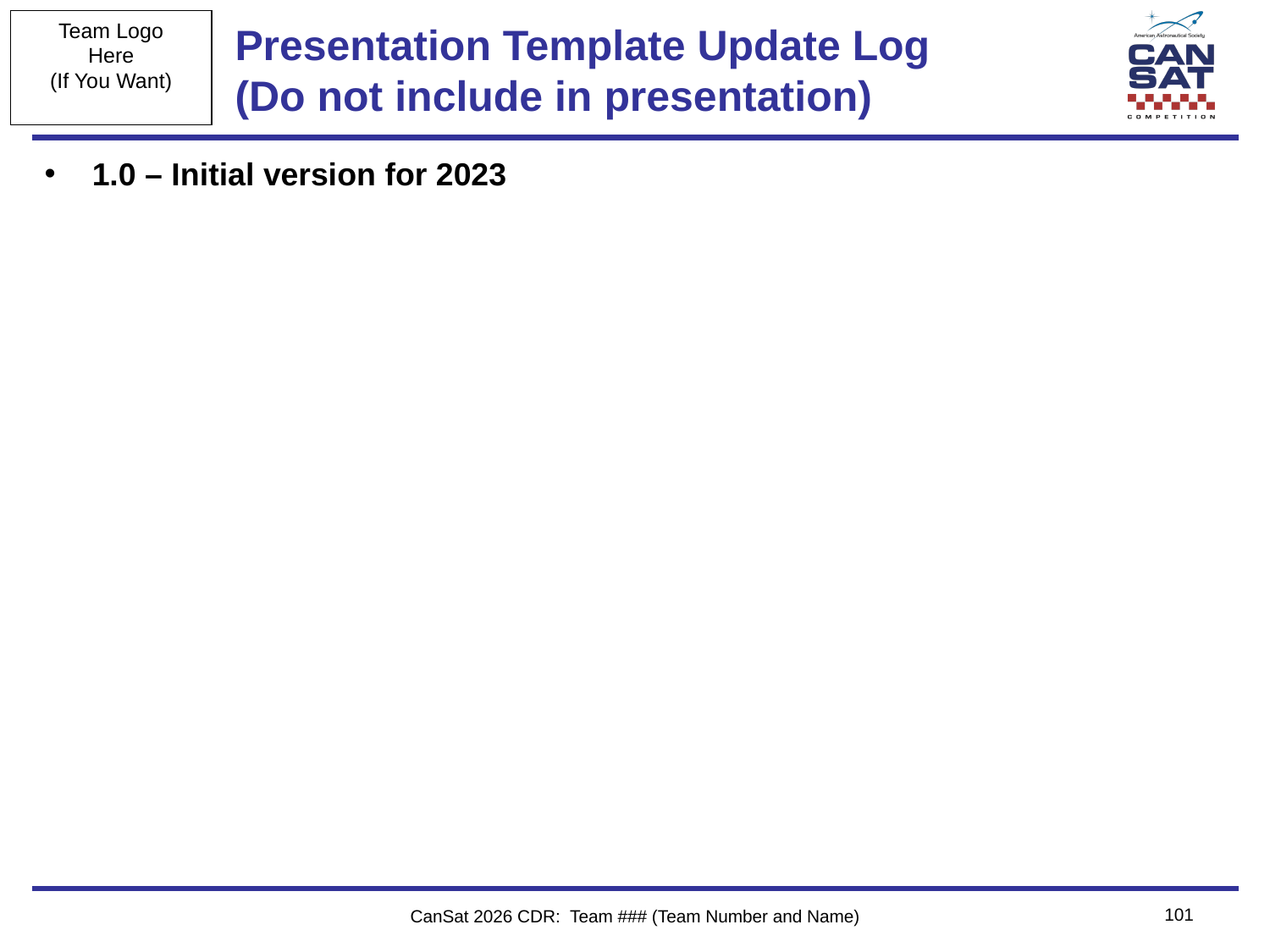

# Presentation Template Update Log (Do not include in presentation)
1.0 – Initial version for 2023

101
CanSat 2026 CDR:  Team ### (Team Number and Name)